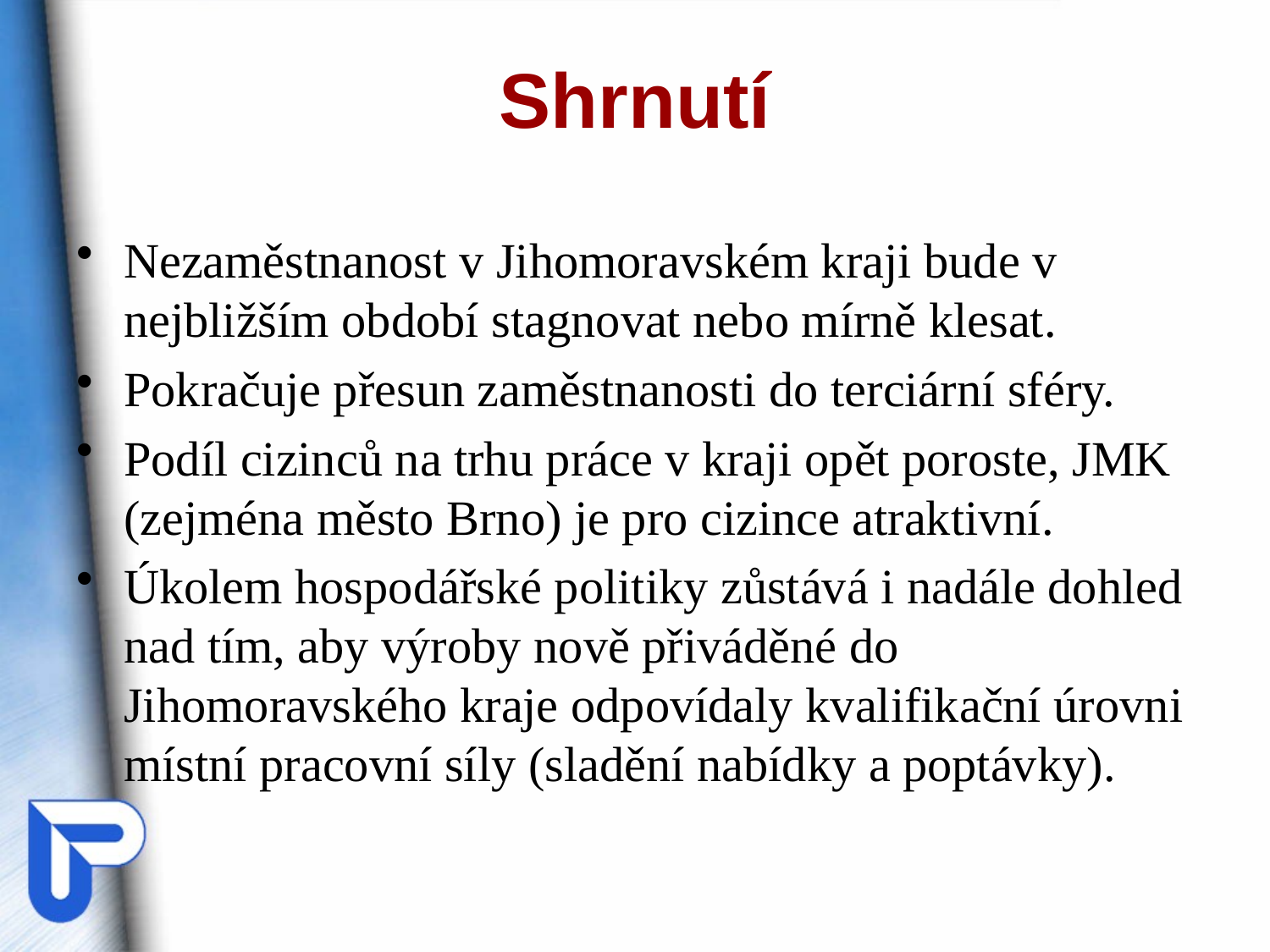

# Shrnutí

Nezaměstnanost v Jihomoravském kraji bude v nejbližším období stagnovat nebo mírně klesat.
Pokračuje přesun zaměstnanosti do terciární sféry.
Podíl cizinců na trhu práce v kraji opět poroste, JMK (zejména město Brno) je pro cizince atraktivní.
Úkolem hospodářské politiky zůstává i nadále dohled nad tím, aby výroby nově přiváděné do Jihomoravského kraje odpovídaly kvalifikační úrovni místní pracovní síly (sladění nabídky a poptávky).